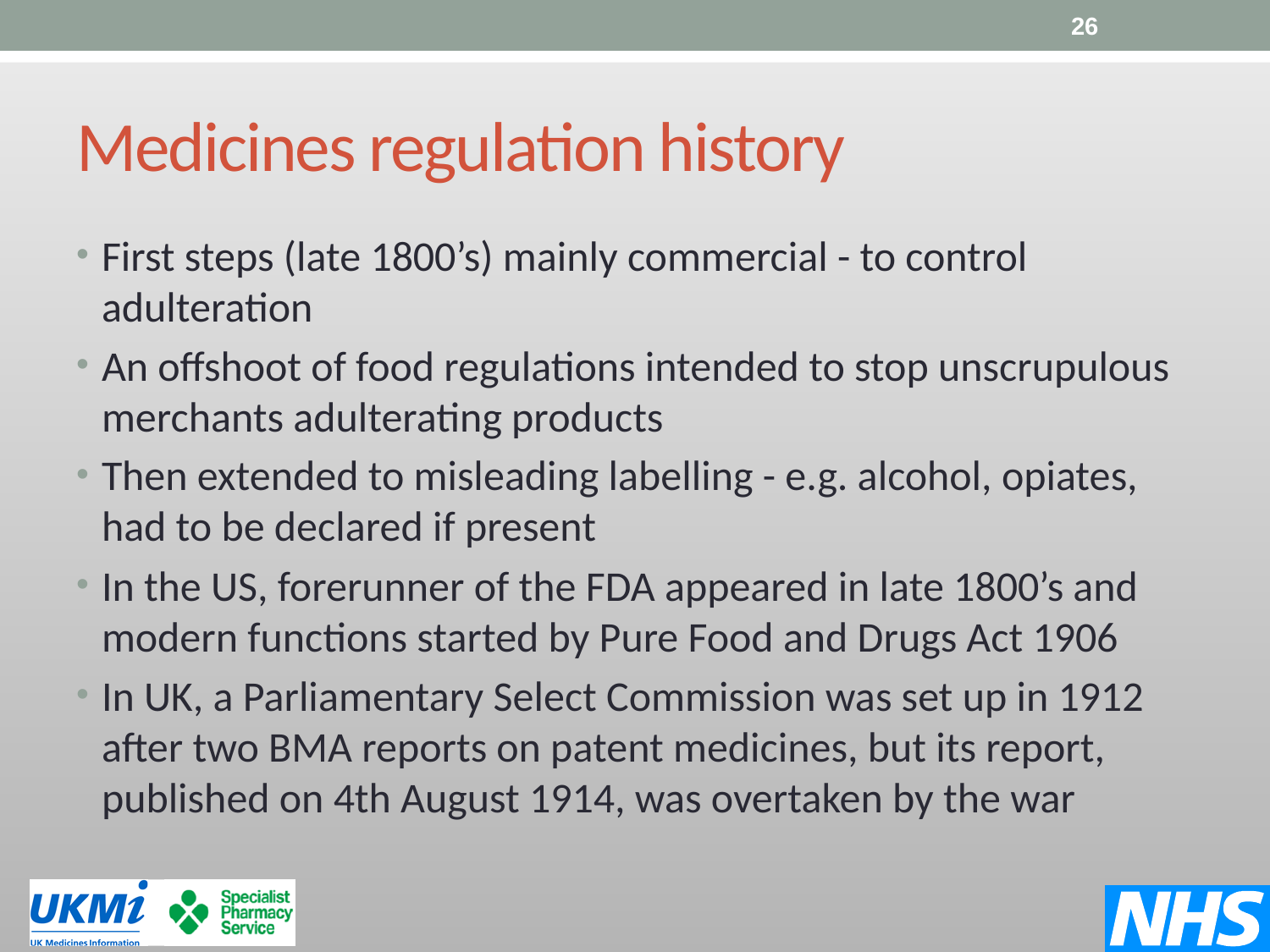

26
# Medicines regulation history
First steps (late 1800’s) mainly commercial - to control adulteration
An offshoot of food regulations intended to stop unscrupulous merchants adulterating products
Then extended to misleading labelling - e.g. alcohol, opiates, had to be declared if present
In the US, forerunner of the FDA appeared in late 1800’s and modern functions started by Pure Food and Drugs Act 1906
In UK, a Parliamentary Select Commission was set up in 1912 after two BMA reports on patent medicines, but its report, published on 4th August 1914, was overtaken by the war